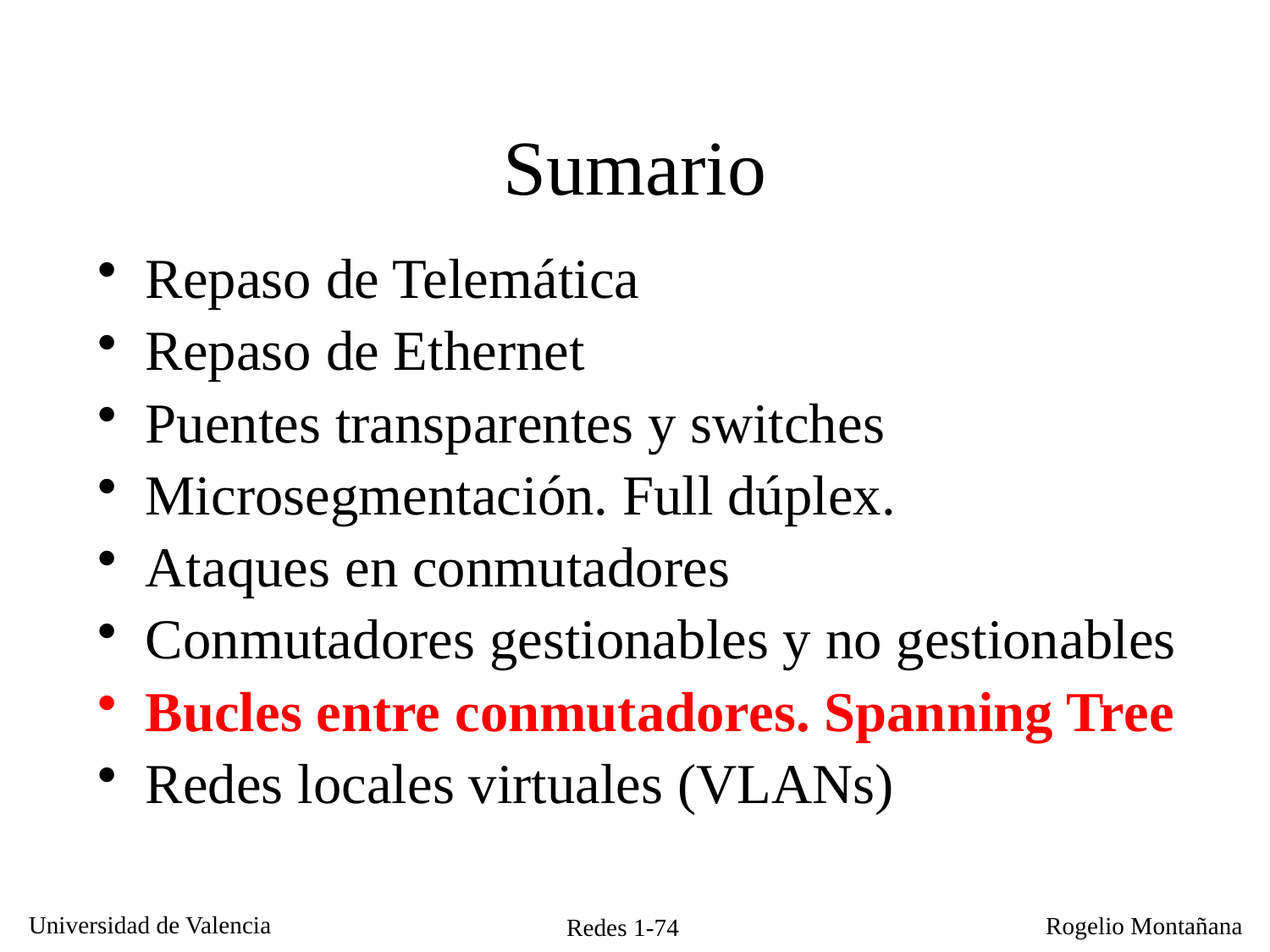

# Sumario
Repaso de Telemática
Repaso de Ethernet
Puentes transparentes y switches
Microsegmentación. Full dúplex.
Ataques en conmutadores
Conmutadores gestionables y no gestionables
Bucles entre conmutadores. Spanning Tree
Redes locales virtuales (VLANs)